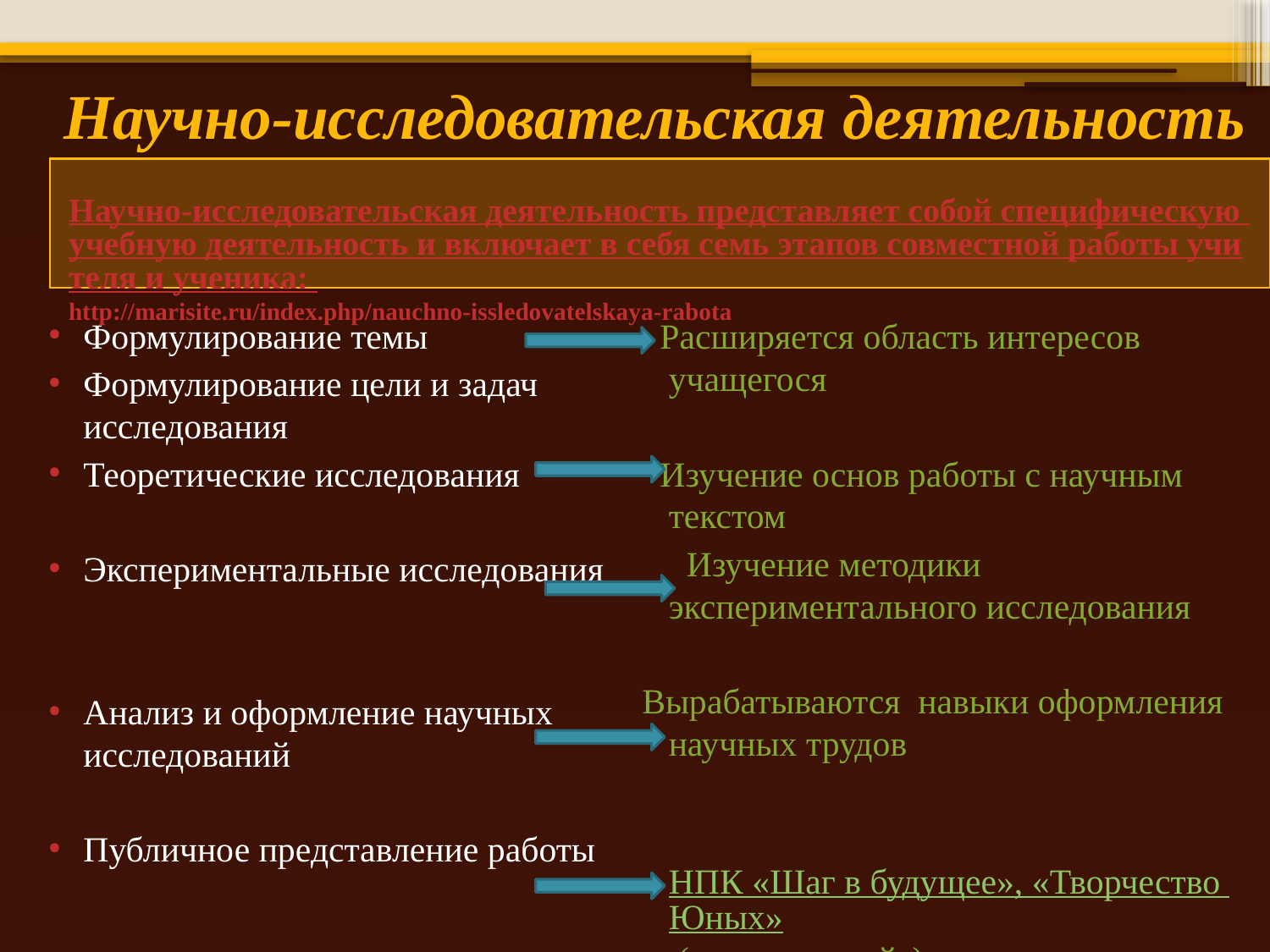

# Научно-исследовательская деятельность
Научно-исследовательская деятельность представляет собой специфическую учебную деятельность и включает в себя семь этапов совместной работы учителя и ученика: http://marisite.ru/index.php/nauchno-issledovatelskaya-rabota
Формулирование темы
Формулирование цели и задач исследования
Теоретические исследования

Экспериментальные исследования

Анализ и оформление научных исследований

Публичное представление работы
   Расширяется область интересов учащегося

   Изучение основ работы с научным текстом
      Изучение методики экспериментального исследования

 Вырабатываются  навыки оформления научных трудов

    НПК «Шаг в будущее», «Творчество Юных» (ссылка на сайт)